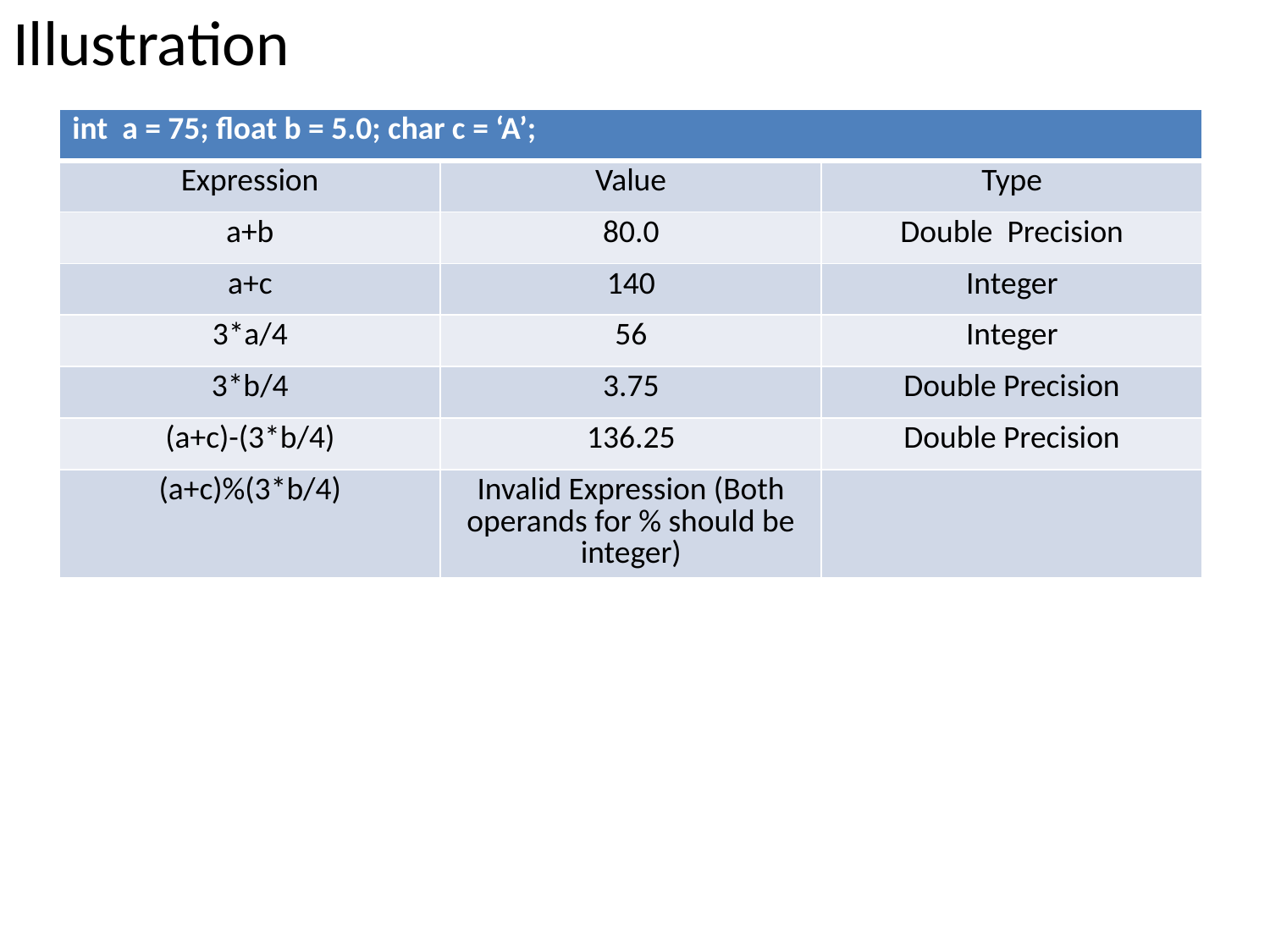

# Illustration
| int a = 75; float b = 5.0; char c = ‘A’; |  |  |
| --- | --- | --- |
| Expression | Value | Type |
| a+b | 80.0 | Double Precision |
| a+c | 140 | Integer |
| 3\*a/4 | 56 | Integer |
| 3\*b/4 | 3.75 | Double Precision |
| (a+c)-(3\*b/4) | 136.25 | Double Precision |
| (a+c)%(3\*b/4) | Invalid Expression (Both operands for % should be integer) |  |